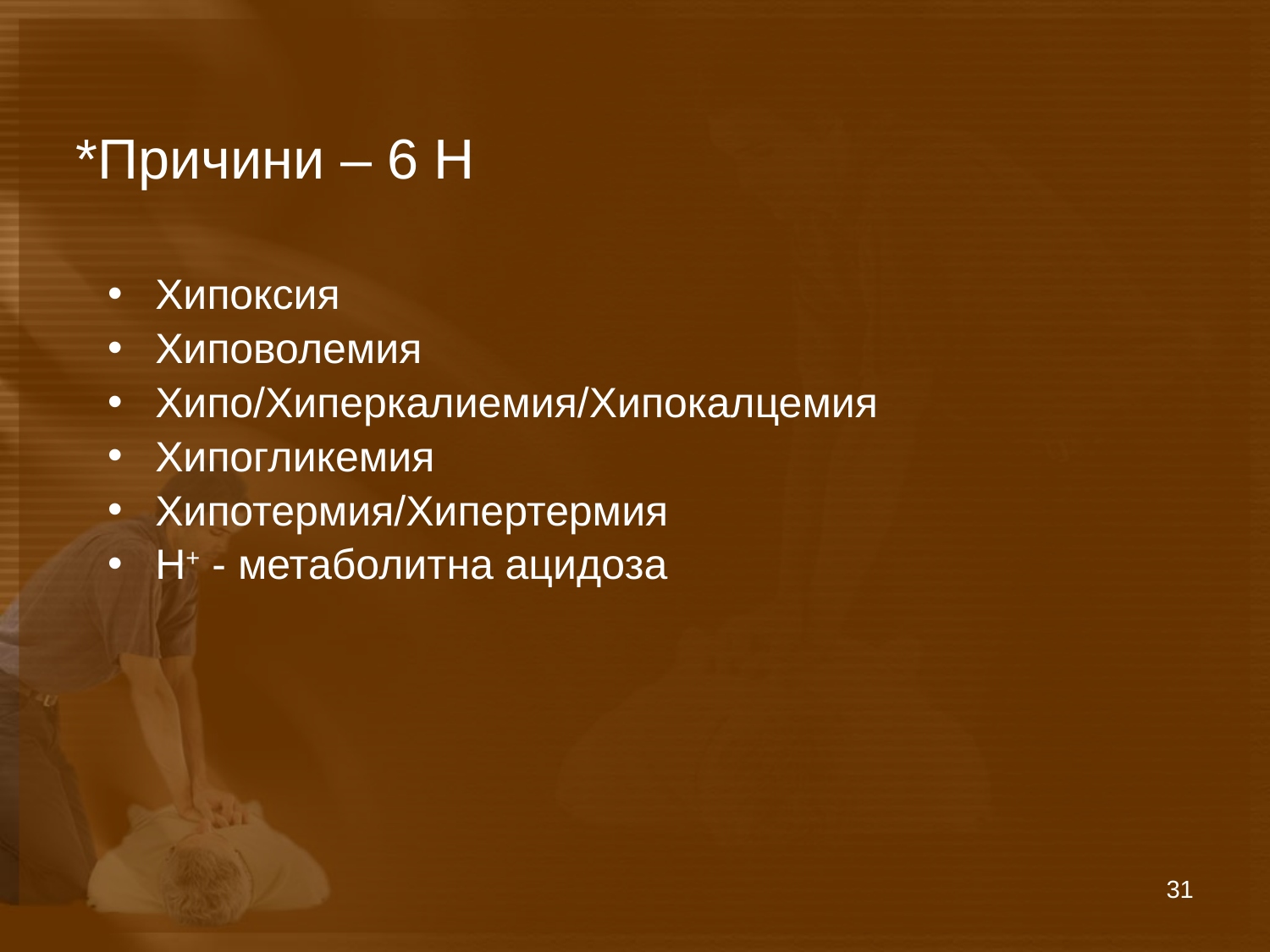

# *Причини – 6 Н
Хипоксия
Хиповолемия
Хипо/Хиперкалиемия/Хипокалцемия
Хипогликемия
Хипотермия/Хипертермия
Н+ - метаболитна ацидоза
31